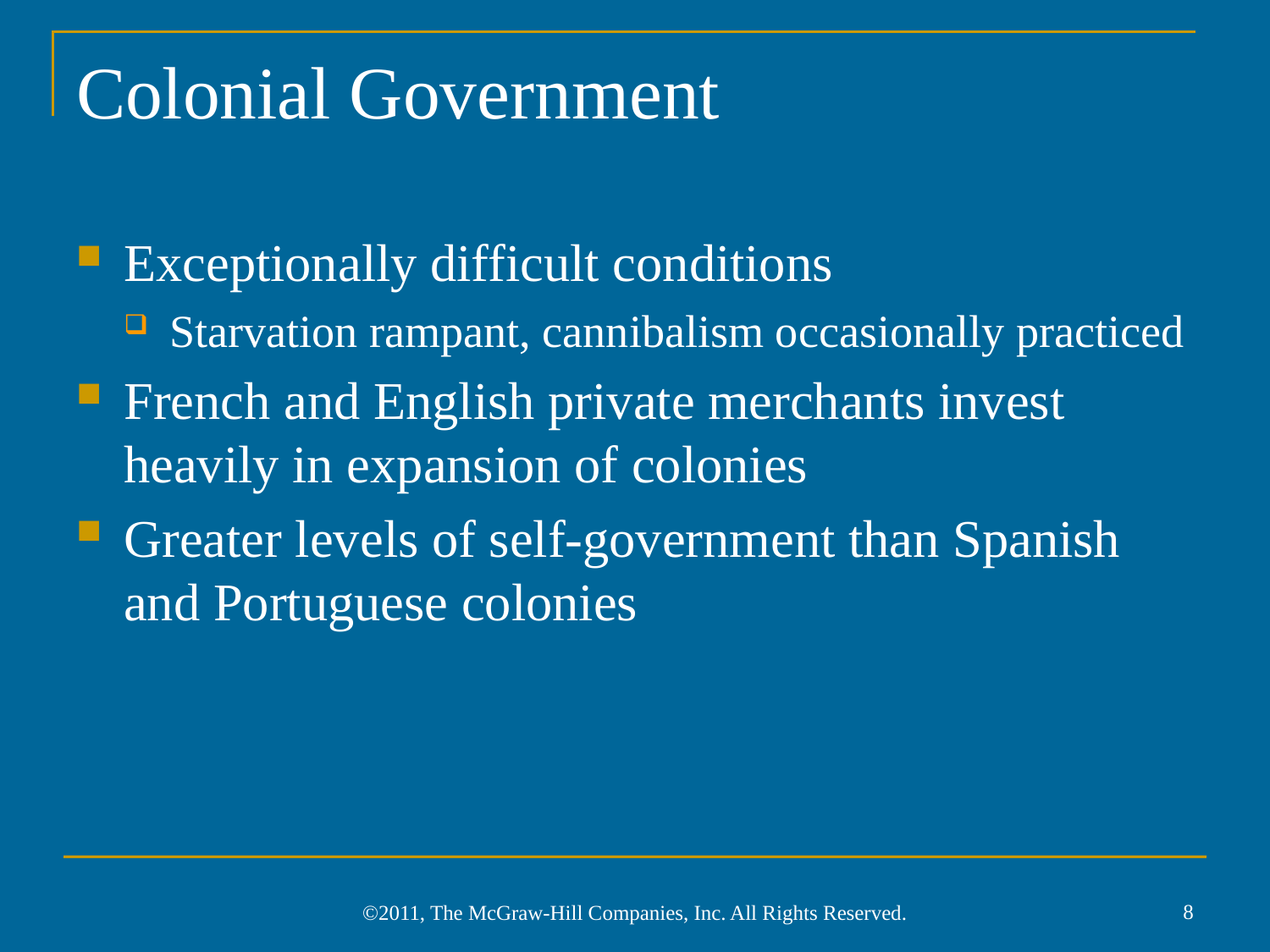

# Colonial Government
Exceptionally difficult conditions
Starvation rampant, cannibalism occasionally practiced
French and English private merchants invest heavily in expansion of colonies
Greater levels of self-government than Spanish and Portuguese colonies
8
©2011, The McGraw-Hill Companies, Inc. All Rights Reserved.